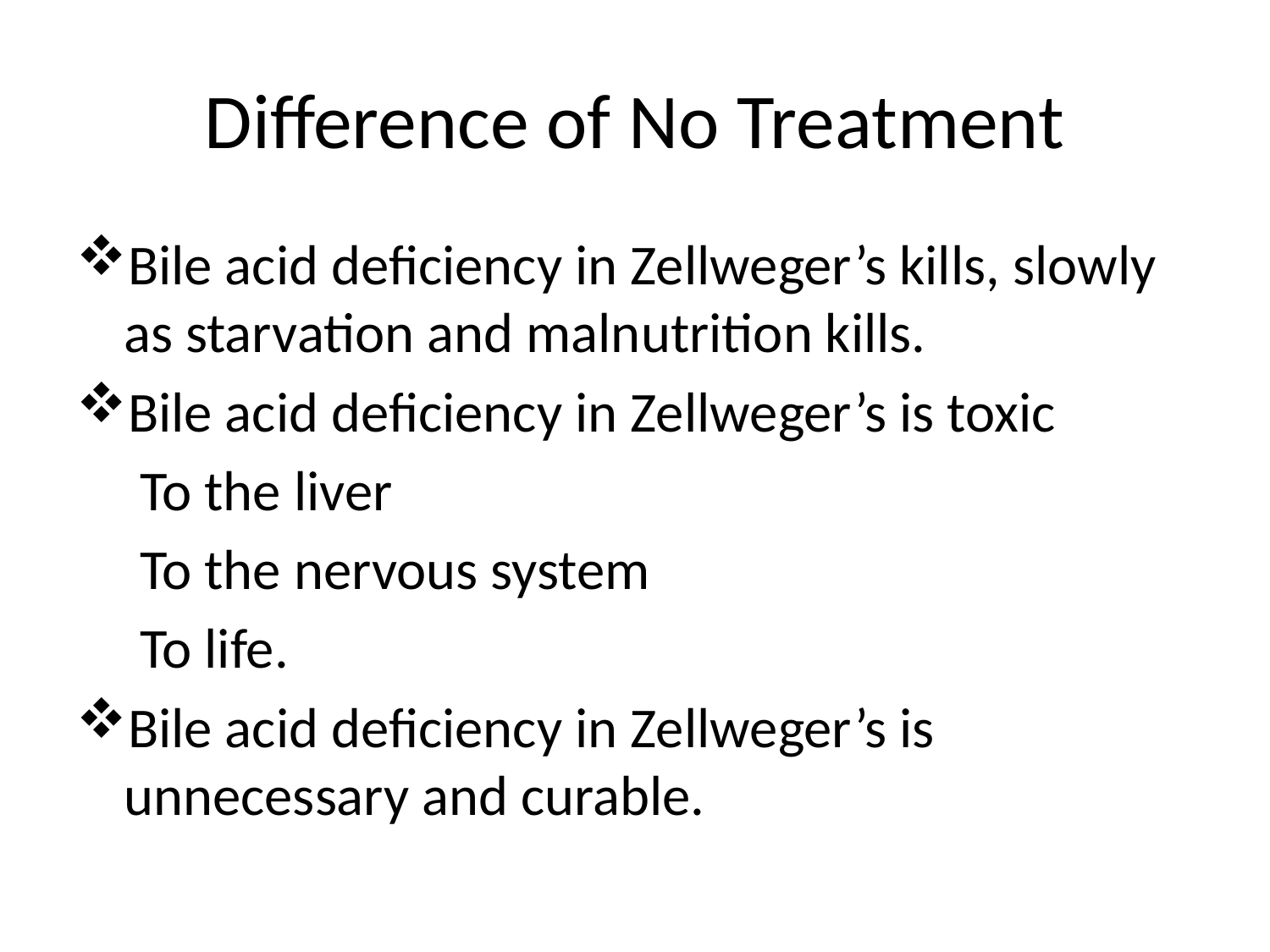

# Difference of No Treatment
Bile acid deficiency in Zellweger’s kills, slowly as starvation and malnutrition kills.
Bile acid deficiency in Zellweger’s is toxic
     To the liver
     To the nervous system
     To life.
Bile acid deficiency in Zellweger’s is unnecessary and curable.